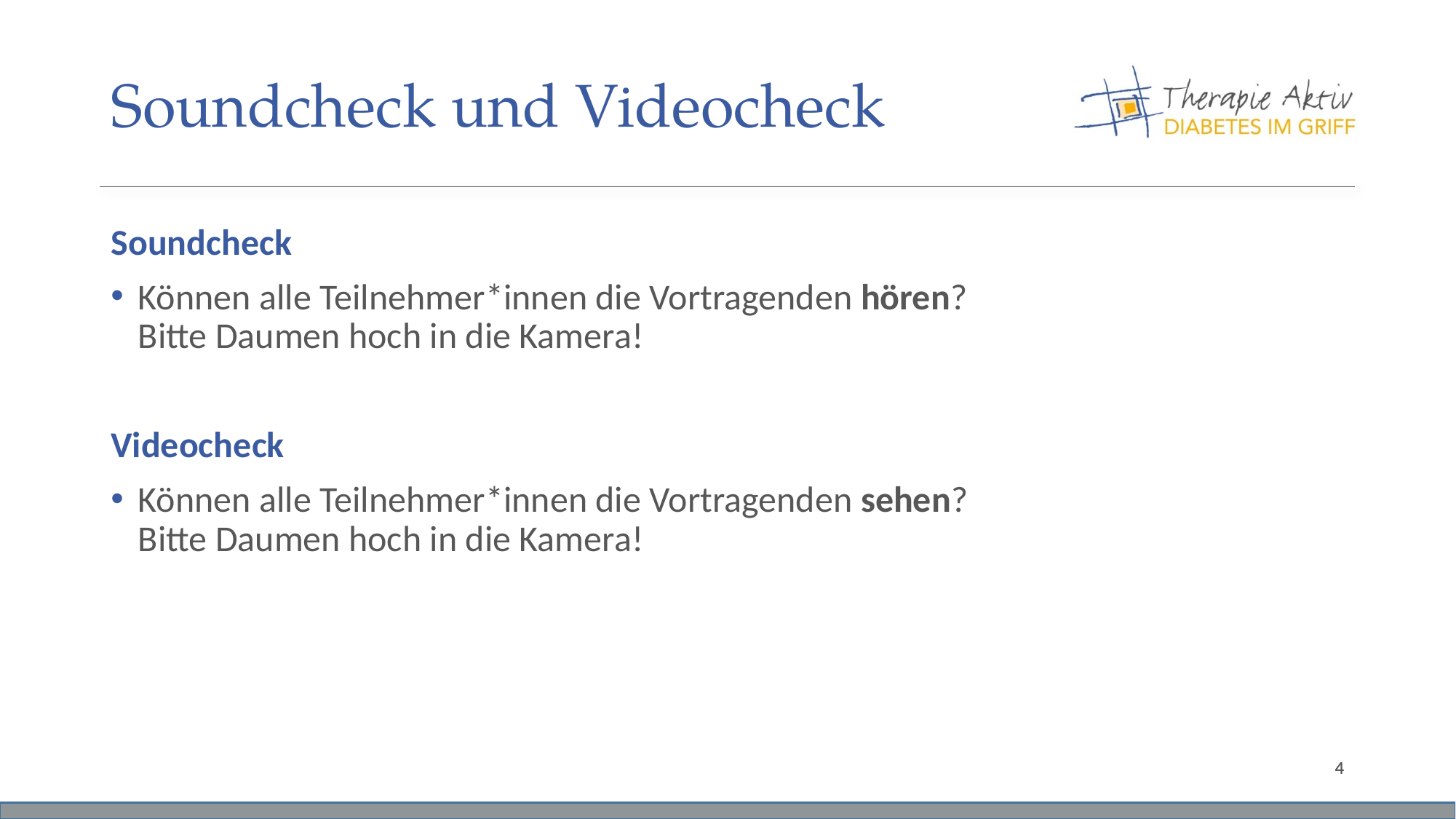

# Soundcheck und Videocheck
Soundcheck
Können alle Teilnehmer*innen die Vortragenden hören?
Bitte Daumen hoch in die Kamera!

Videocheck
Können alle Teilnehmer*innen die Vortragenden sehen?
Bitte Daumen hoch in die Kamera!